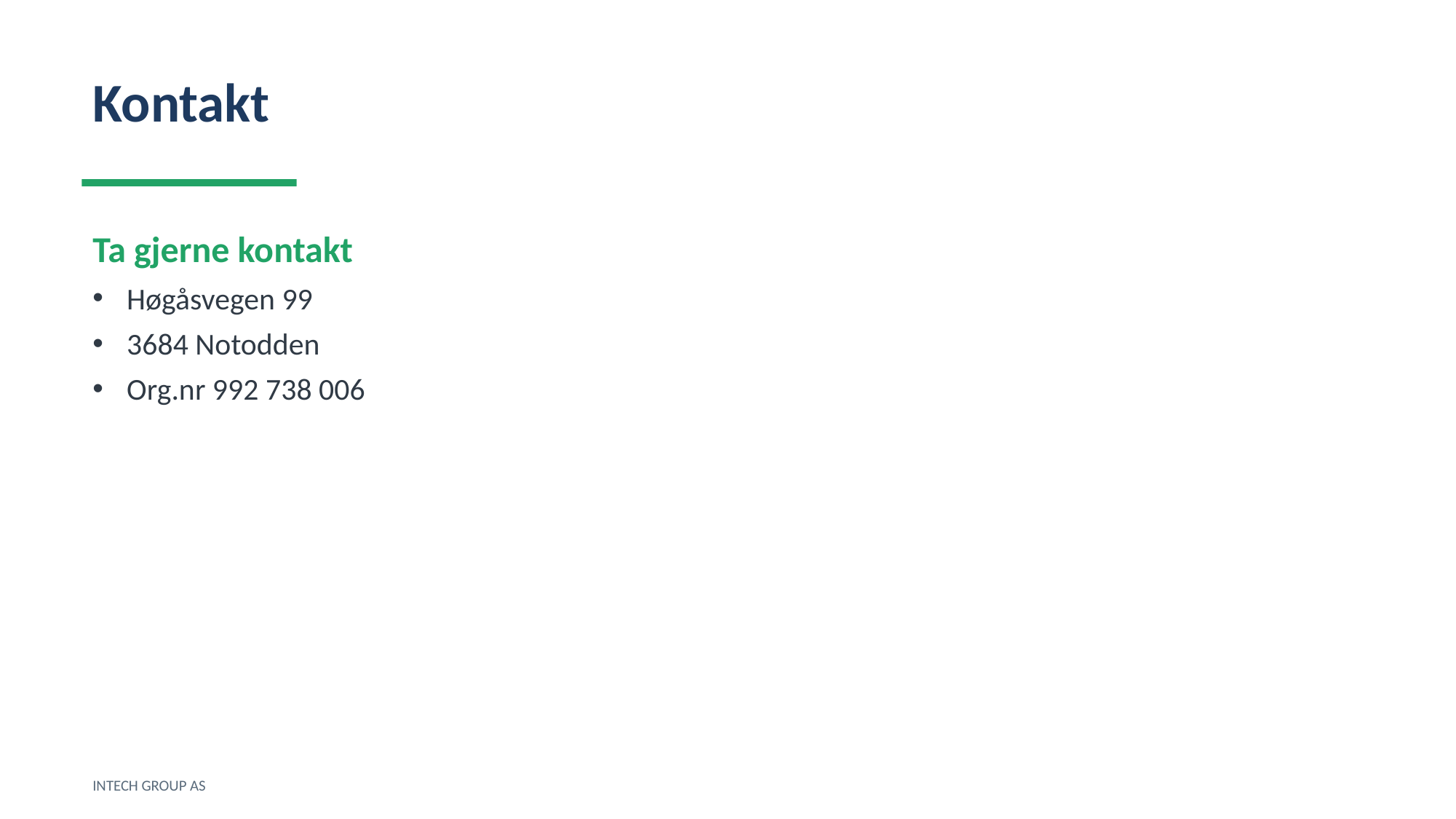

Kontakt

Ta gjerne kontakt
Høgåsvegen 99
3684 Notodden
Org.nr 992 738 006
INTECH GROUP AS